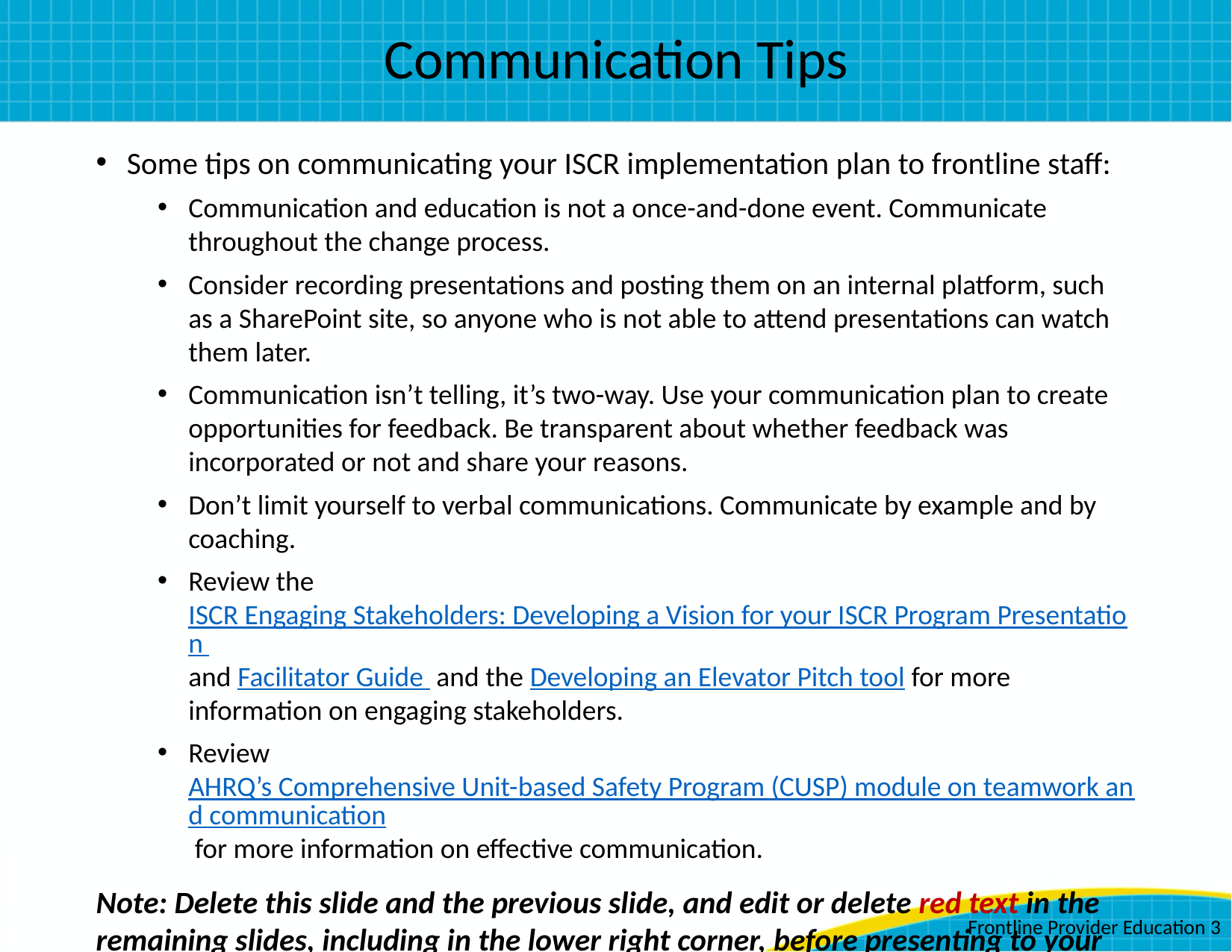

# Communication Tips
Some tips on communicating your ISCR implementation plan to frontline staff:
Communication and education is not a once-and-done event. Communicate throughout the change process.
Consider recording presentations and posting them on an internal platform, such as a SharePoint site, so anyone who is not able to attend presentations can watch them later.
Communication isn’t telling, it’s two-way. Use your communication plan to create opportunities for feedback. Be transparent about whether feedback was incorporated or not and share your reasons.
Don’t limit yourself to verbal communications. Communicate by example and by coaching.
Review the ISCR Engaging Stakeholders: Developing a Vision for your ISCR Program Presentation and Facilitator Guide  and the Developing an Elevator Pitch tool for more information on engaging stakeholders.
Review AHRQ’s Comprehensive Unit-based Safety Program (CUSP) module on teamwork and communication for more information on effective communication.
Note: Delete this slide and the previous slide, and edit or delete red text in the remaining slides, including in the lower right corner, before presenting to your senior executive. The template for your presentation begins on the next slide.

Frontline Provider Education 3